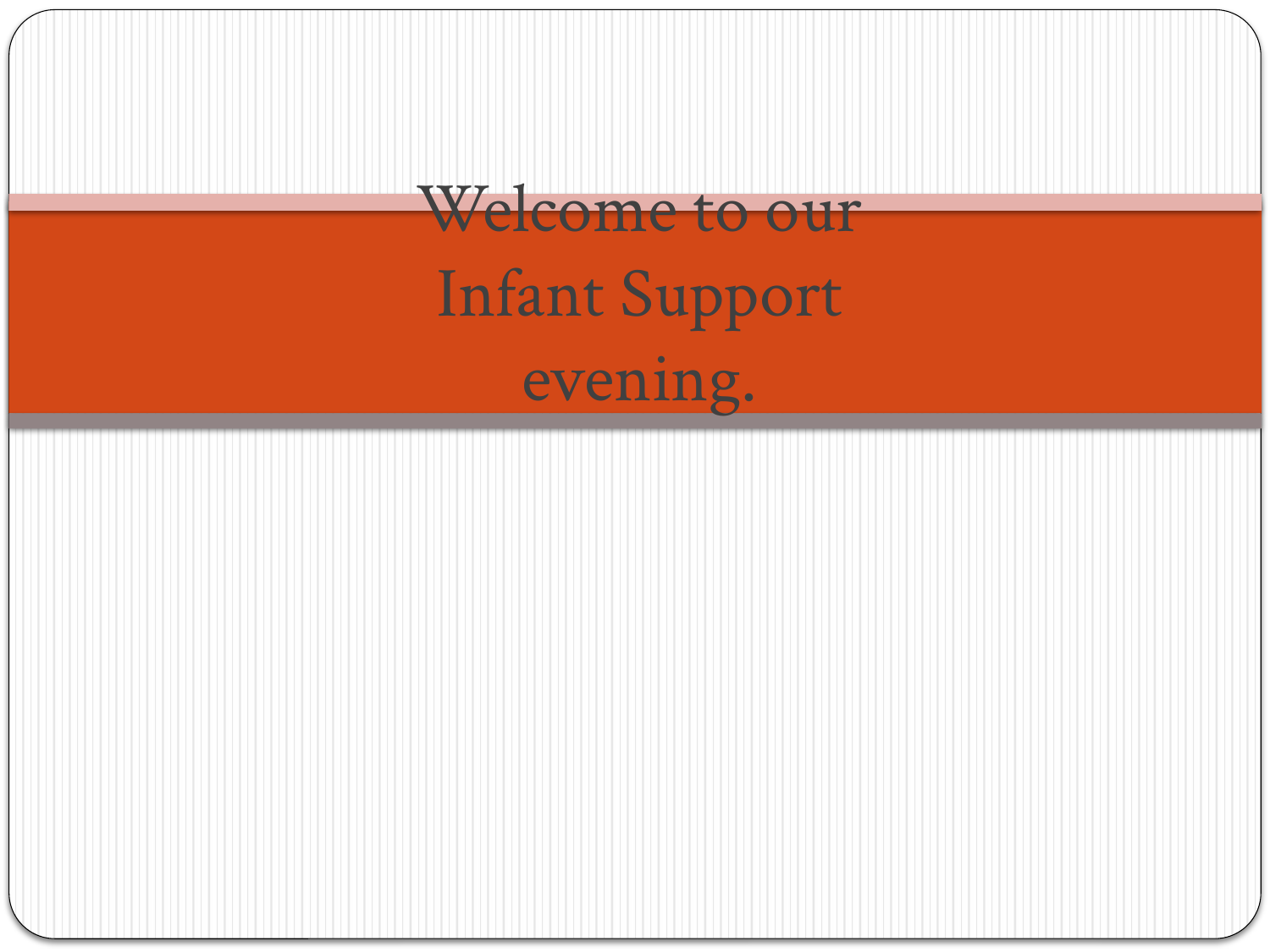

# Welcome to our Infant Support evening.